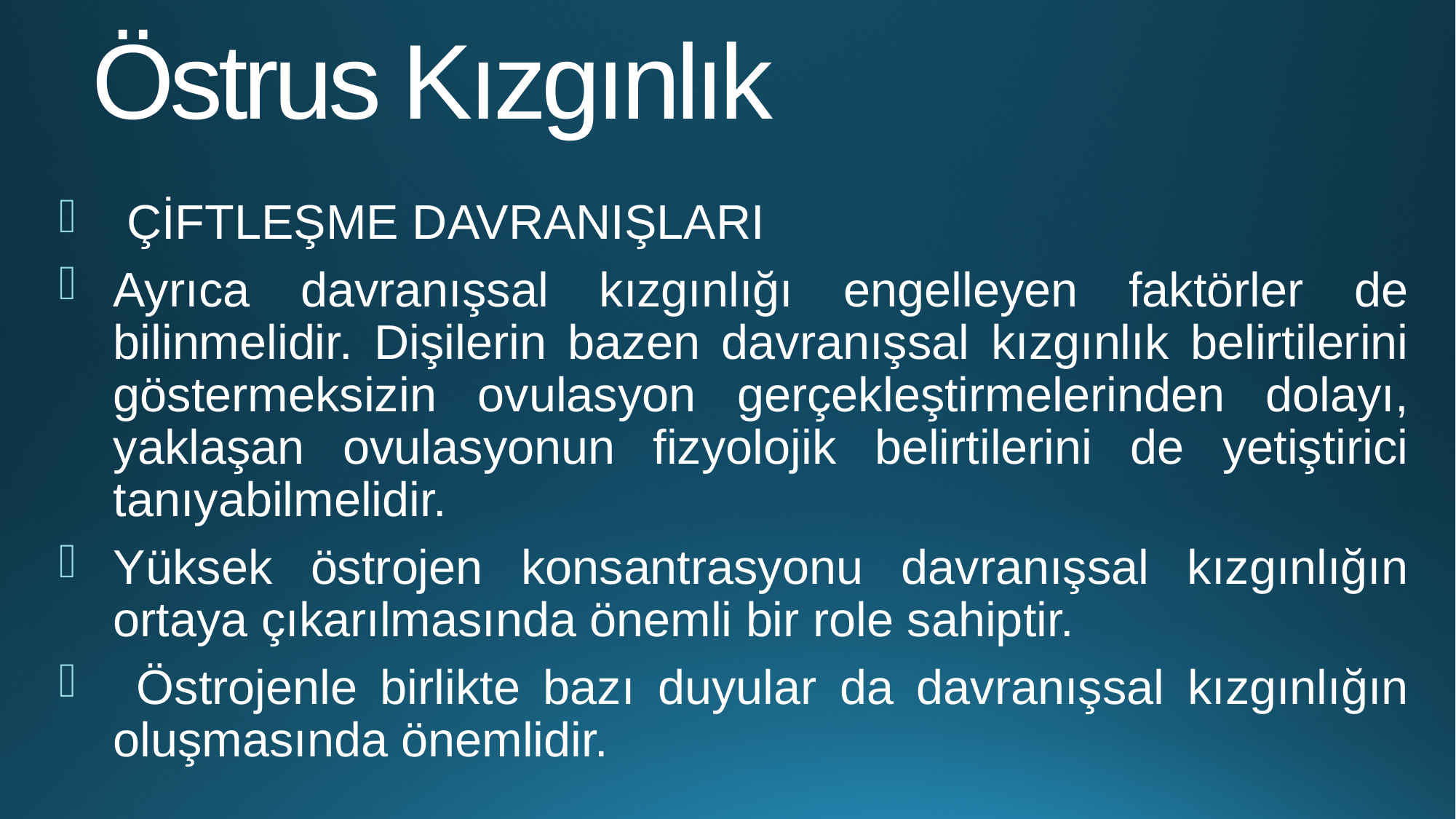

# Östrus Kızgınlık
 ÇİFTLEŞME DAVRANIŞLARI
Ayrıca davranışsal kızgınlığı engelleyen faktörler de bilinmelidir. Dişilerin bazen davranışsal kızgınlık belirtilerini göstermeksizin ovulasyon gerçekleştirmelerinden dolayı, yaklaşan ovulasyonun fizyolojik belirtilerini de yetiştirici tanıyabilmelidir.
Yüksek östrojen konsantrasyonu davranışsal kızgınlığın ortaya çıkarılmasında önemli bir role sahiptir.
 Östrojenle birlikte bazı duyular da davranışsal kızgınlığın oluşmasında önemlidir.